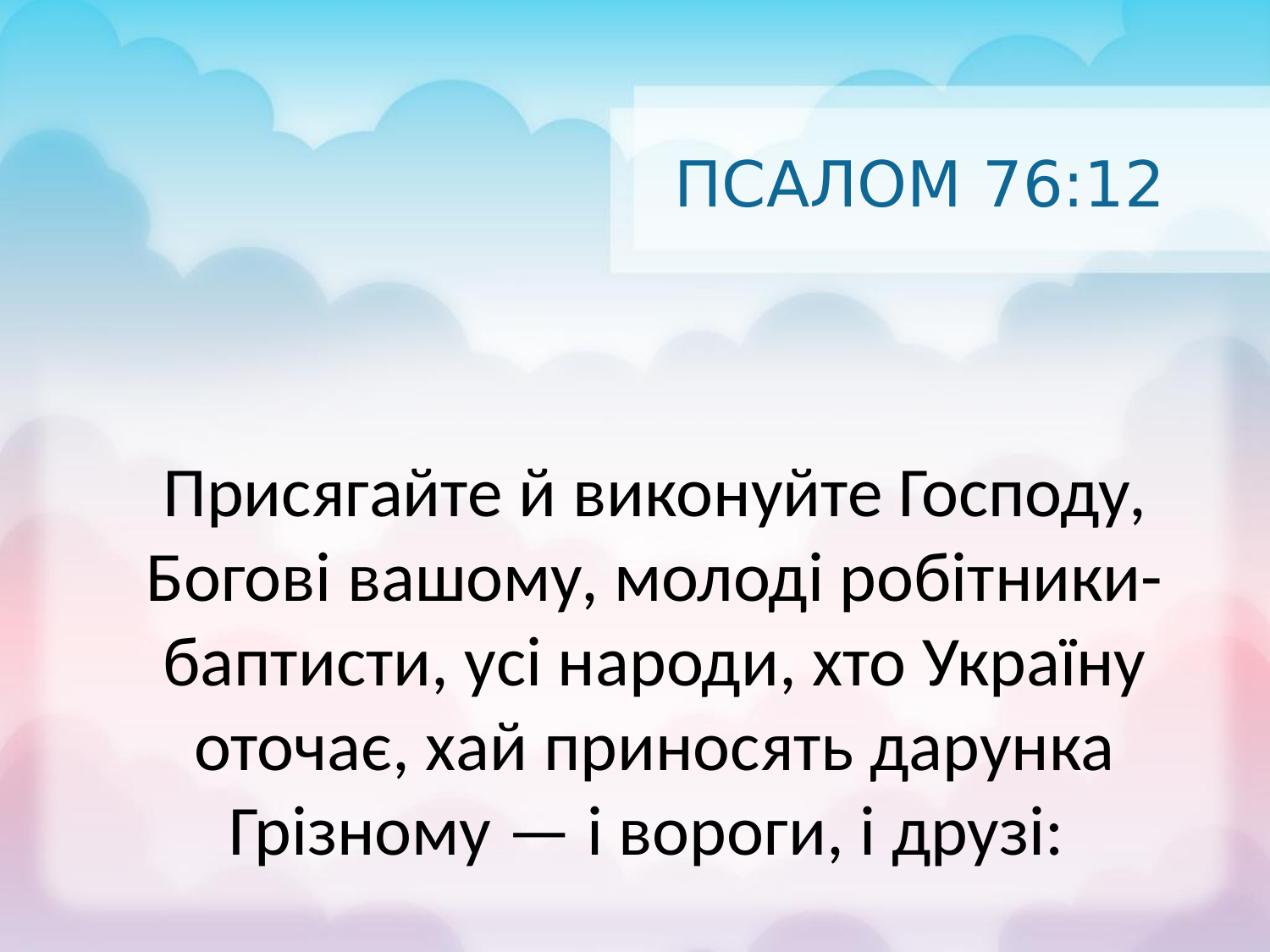

# ПСАЛОМ 76:12

Присягайте й виконуйте Господу, Богові вашому, молоді робітники-баптисти, усі народи, хто Україну оточає, хай приносять дарунка Грізному — і вороги, і друзі: